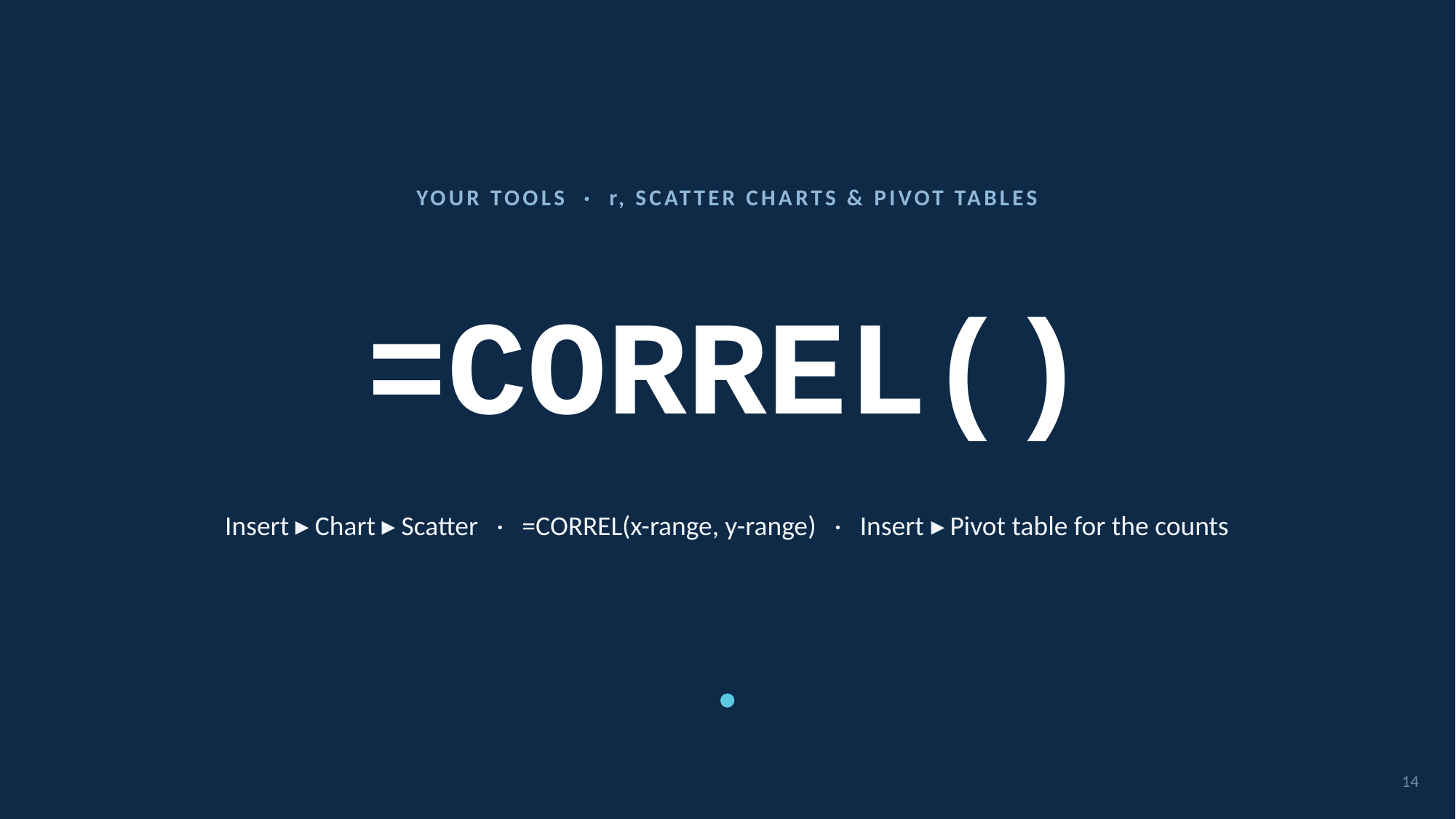

YOUR TOOLS  ·  r, SCATTER CHARTS & PIVOT TABLES
# =CORREL()
Insert ▸ Chart ▸ Scatter   ·   =CORREL(x-range, y-range)   ·   Insert ▸ Pivot table for the counts

14